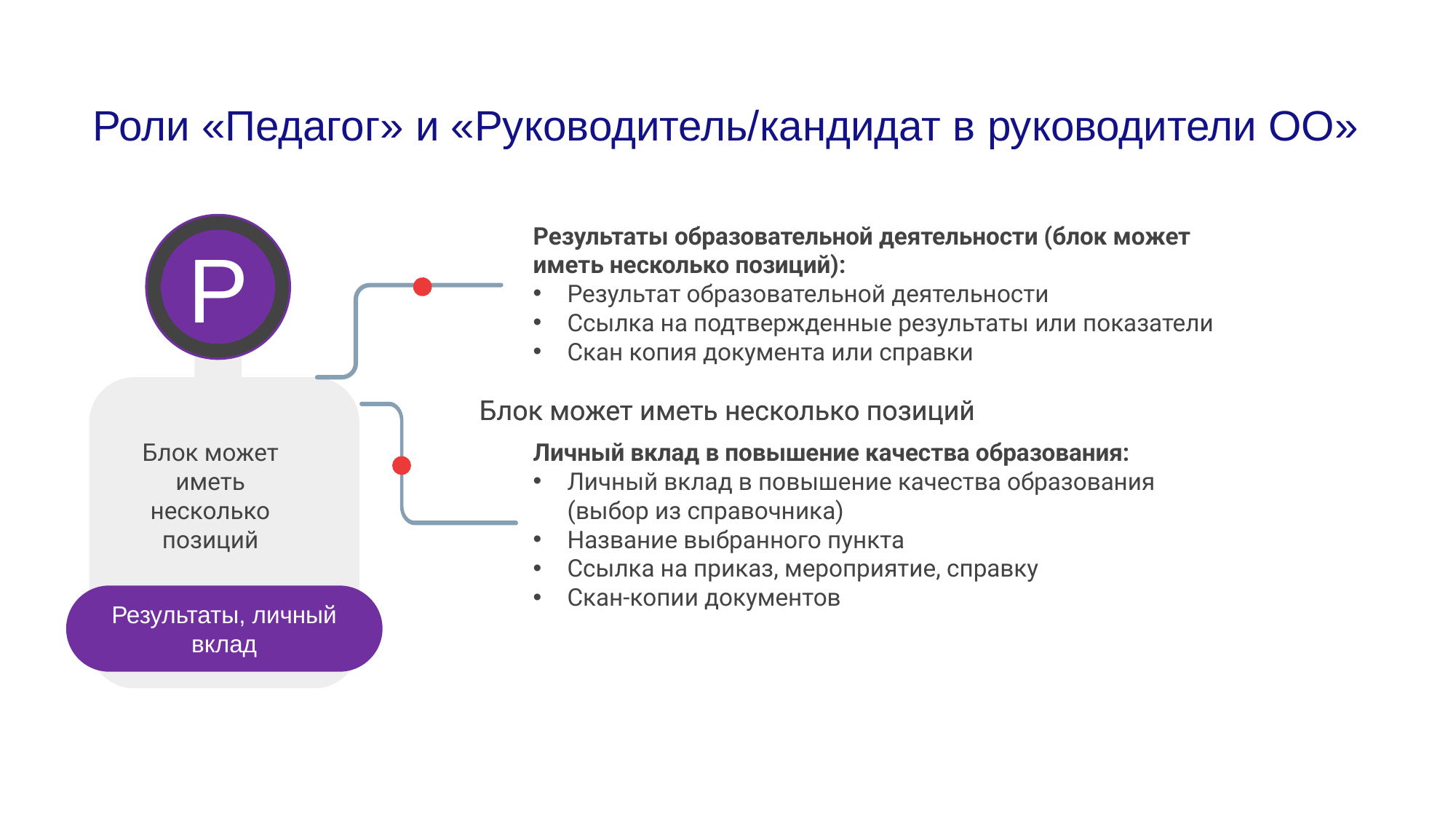

# Роли «Педагог» и «Руководитель/кандидат в руководители ОО»

Р

Результаты, личный вклад
Результаты образовательной деятельности (блок может иметь несколько позиций):
Результат образовательной деятельности
Ссылка на подтвержденные результаты или показатели
Скан копия документа или справки

Блок может иметь несколько позиций
Блок может иметь несколько позиций

Личный вклад в повышение качества образования:
Личный вклад в повышение качества образования (выбор из справочника)
Название выбранного пункта
Ссылка на приказ, мероприятие, справку
Скан-копии документов
Блок может иметь несколько позиций